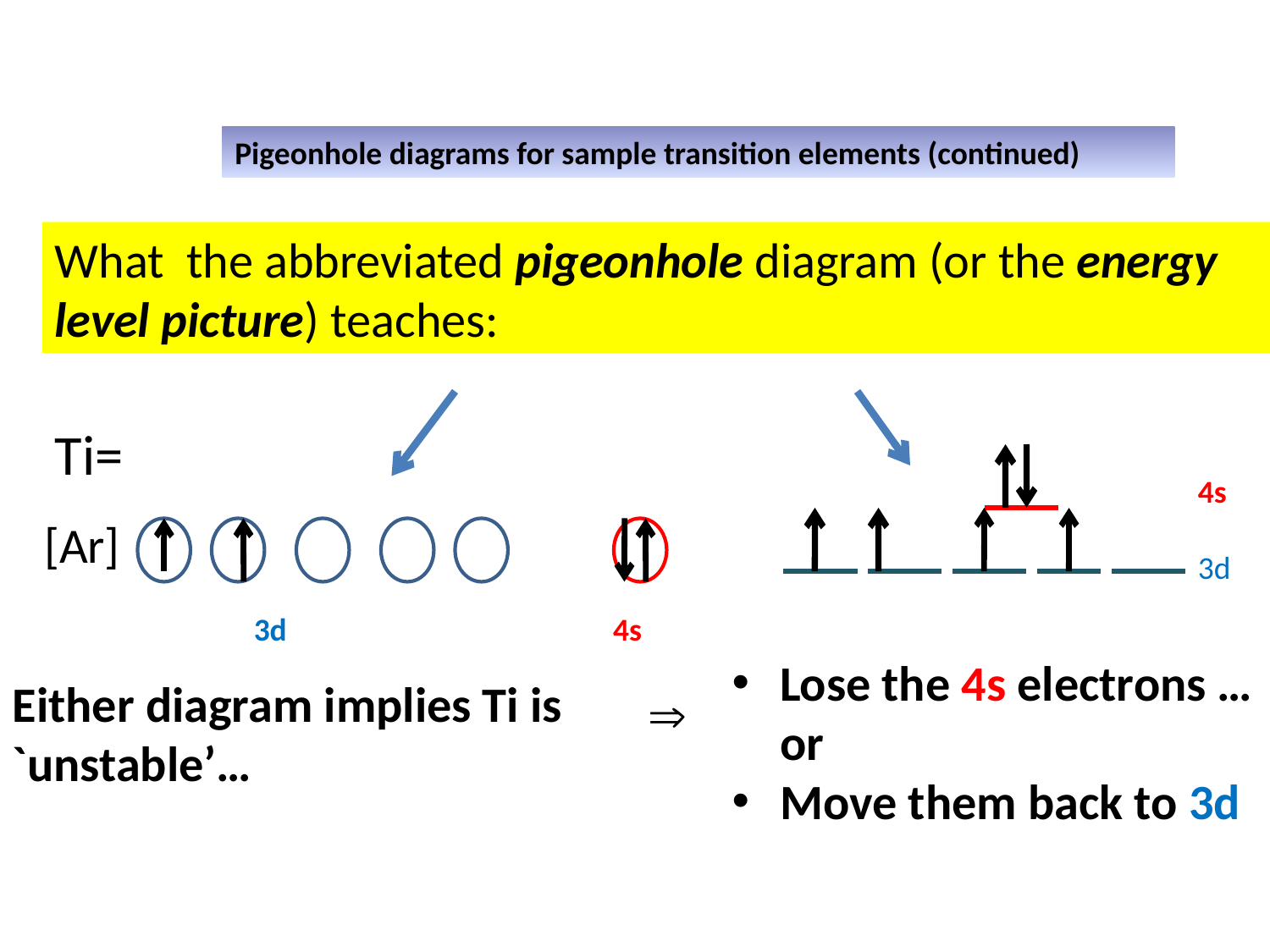

Pigeonhole diagrams for sample transition elements (continued)
What  the abbreviated pigeonhole diagram (or the energy level picture) teaches:
Ti=
4s

3d
[Ar]

          3d			       4s
Lose the 4s electrons …or
Move them back to 3d
Either diagram implies Ti is `unstable’…
⇒